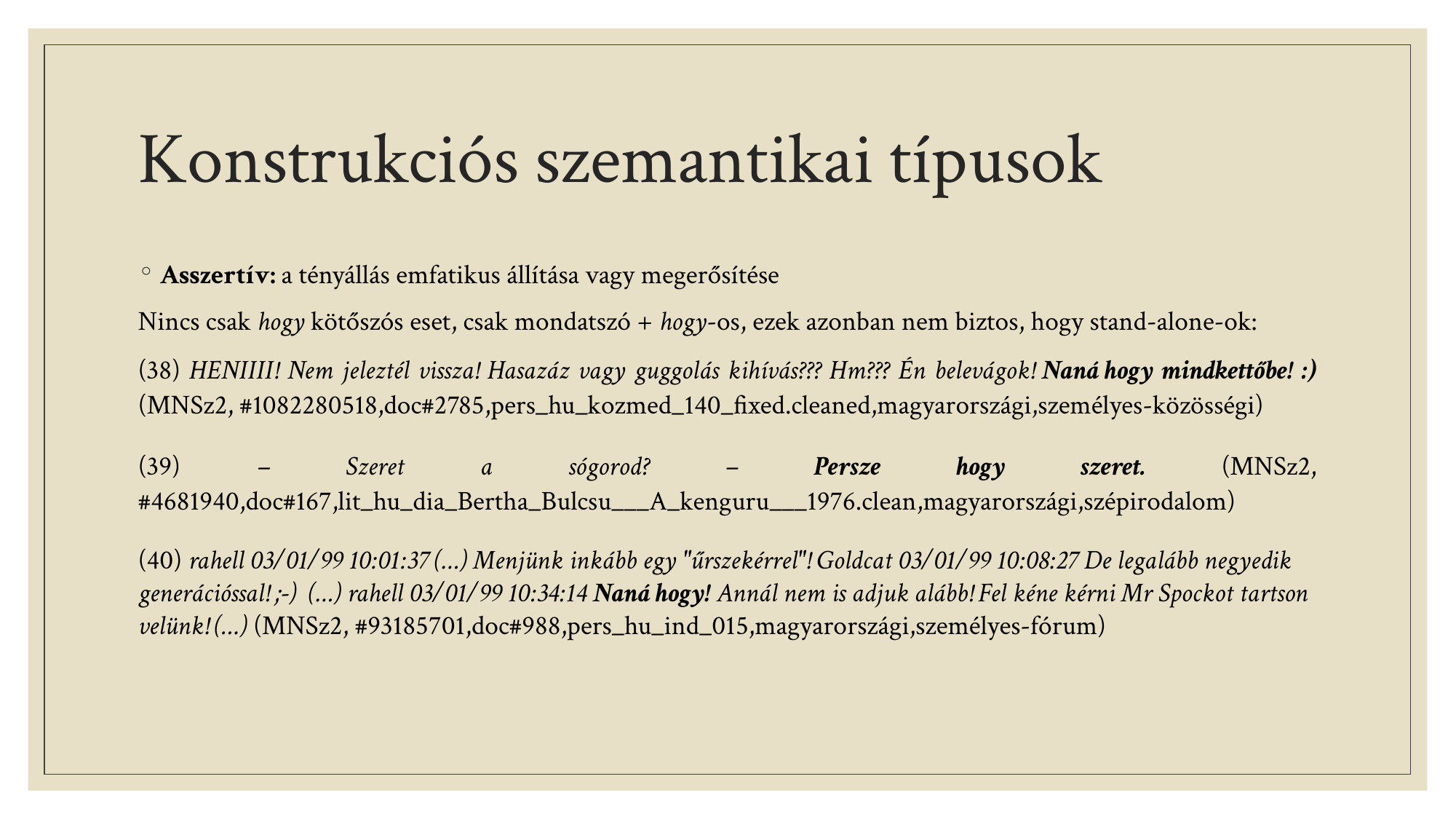

# Konstrukciós szemantikai típusok
Asszertív: a tényállás emfatikus állítása vagy megerősítése
Nincs csak hogy kötőszós eset, csak mondatszó + hogy-os, ezek azonban nem biztos, hogy stand-alone-ok:
(38) HENIIII! Nem jeleztél vissza! Hasazáz vagy guggolás kihívás??? Hm??? Én belevágok! Naná hogy mindkettőbe! :) (MNSz2, #1082280518,doc#2785,pers_hu_kozmed_140_fixed.cleaned,magyarországi,személyes-közösségi)
(39) – Szeret a sógorod? – Persze hogy szeret. (MNSz2, #4681940,doc#167,lit_hu_dia_Bertha_Bulcsu___A_kenguru___1976.clean,magyarországi,szépirodalom)
(40) rahell 03/01/99 10:01:37 (…) Menjünk inkább egy "űrszekérrel"! Goldcat 03/01/99 10:08:27 De legalább negyedik generációssal! ;-)  (…) rahell 03/01/99 10:34:14 Naná hogy! Annál nem is adjuk alább! Fel kéne kérni Mr Spockot tartson velünk! (…) (MNSz2, #93185701,doc#988,pers_hu_ind_015,magyarországi,személyes-fórum)